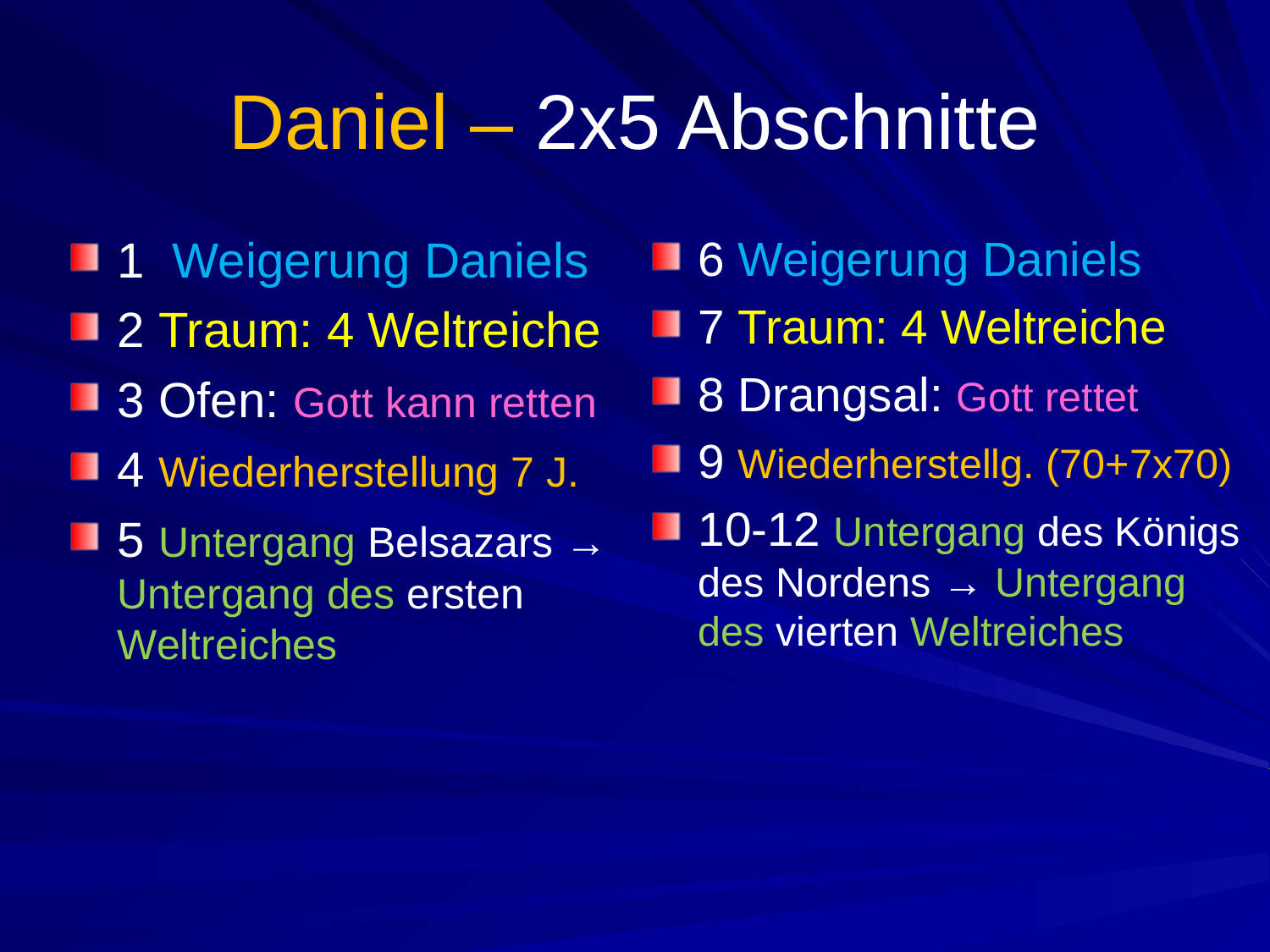

# Daniel – 2x5 Abschnitte
1  Weigerung Daniels
2 Traum: 4 Weltreiche
3 Ofen: Gott kann retten
4 Wiederherstellung 7 J.
5 Untergang Belsazars → Untergang des ersten Weltreiches
6 Weigerung Daniels
7 Traum: 4 Weltreiche
8 Drangsal: Gott rettet
9 Wiederherstellg. (70+7x70)
10-12 Untergang des Königs des Nordens → Untergang des vierten Weltreiches